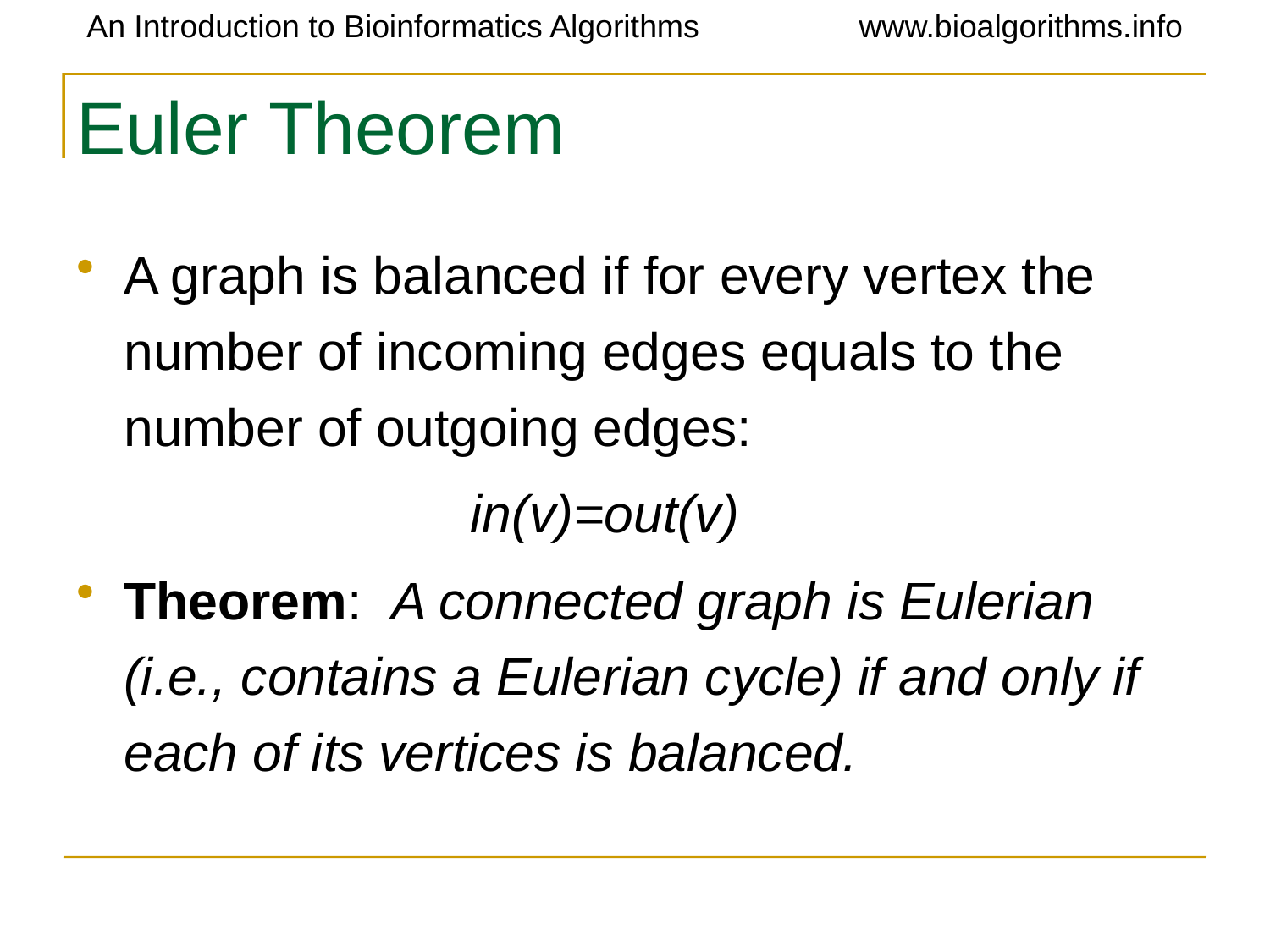

# Euler Theorem
A graph is balanced if for every vertex the number of incoming edges equals to the number of outgoing edges:
                           in(v)=out(v)
Theorem:  A connected graph is Eulerian (i.e., contains a Eulerian cycle) if and only if each of its vertices is balanced.